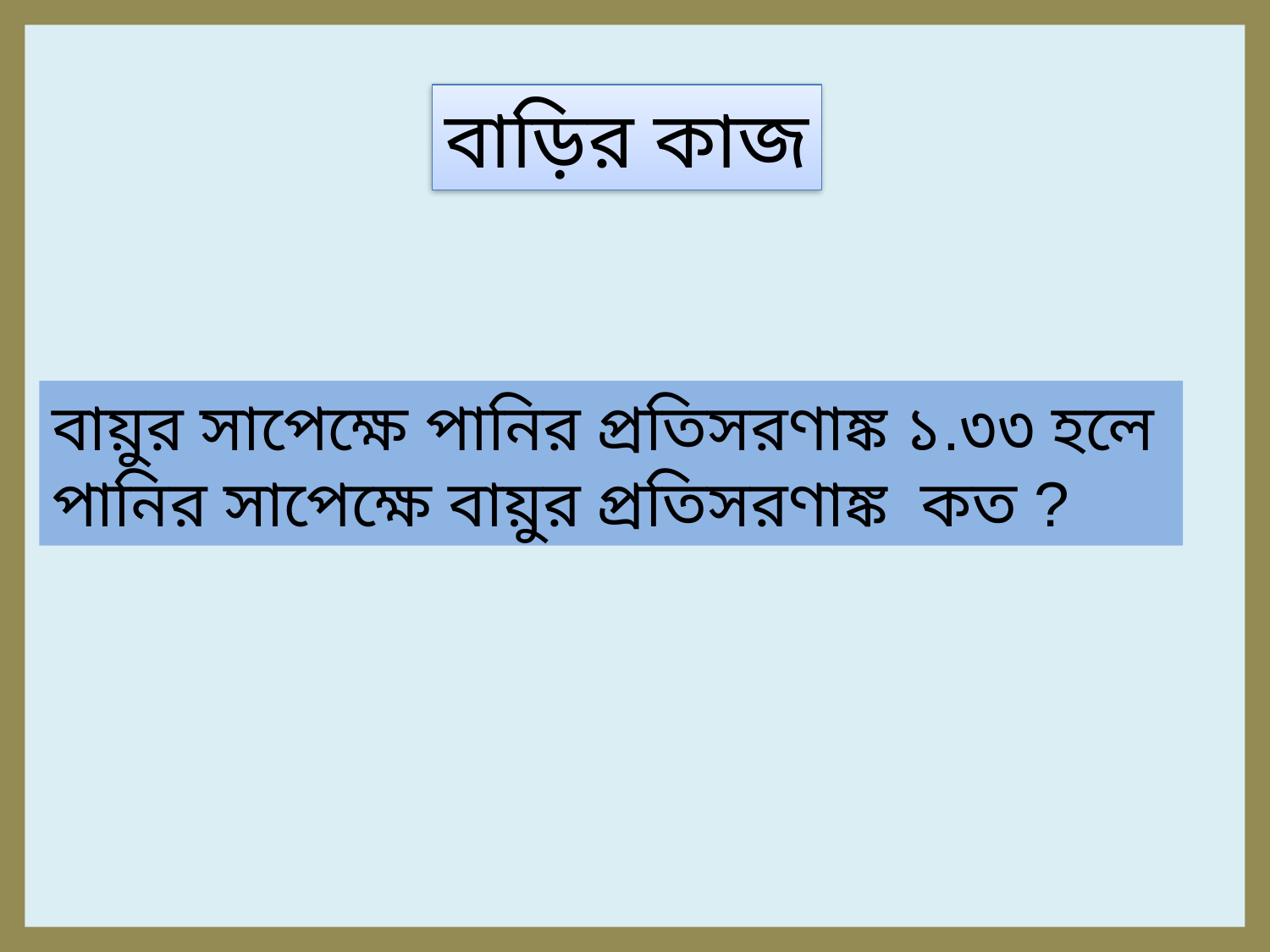

বাড়ির কাজ
বায়ুর সাপেক্ষে পানির প্রতিসরণাঙ্ক ১.৩৩ হলে
পানির সাপেক্ষে বায়ুর প্রতিসরণাঙ্ক  কত ?